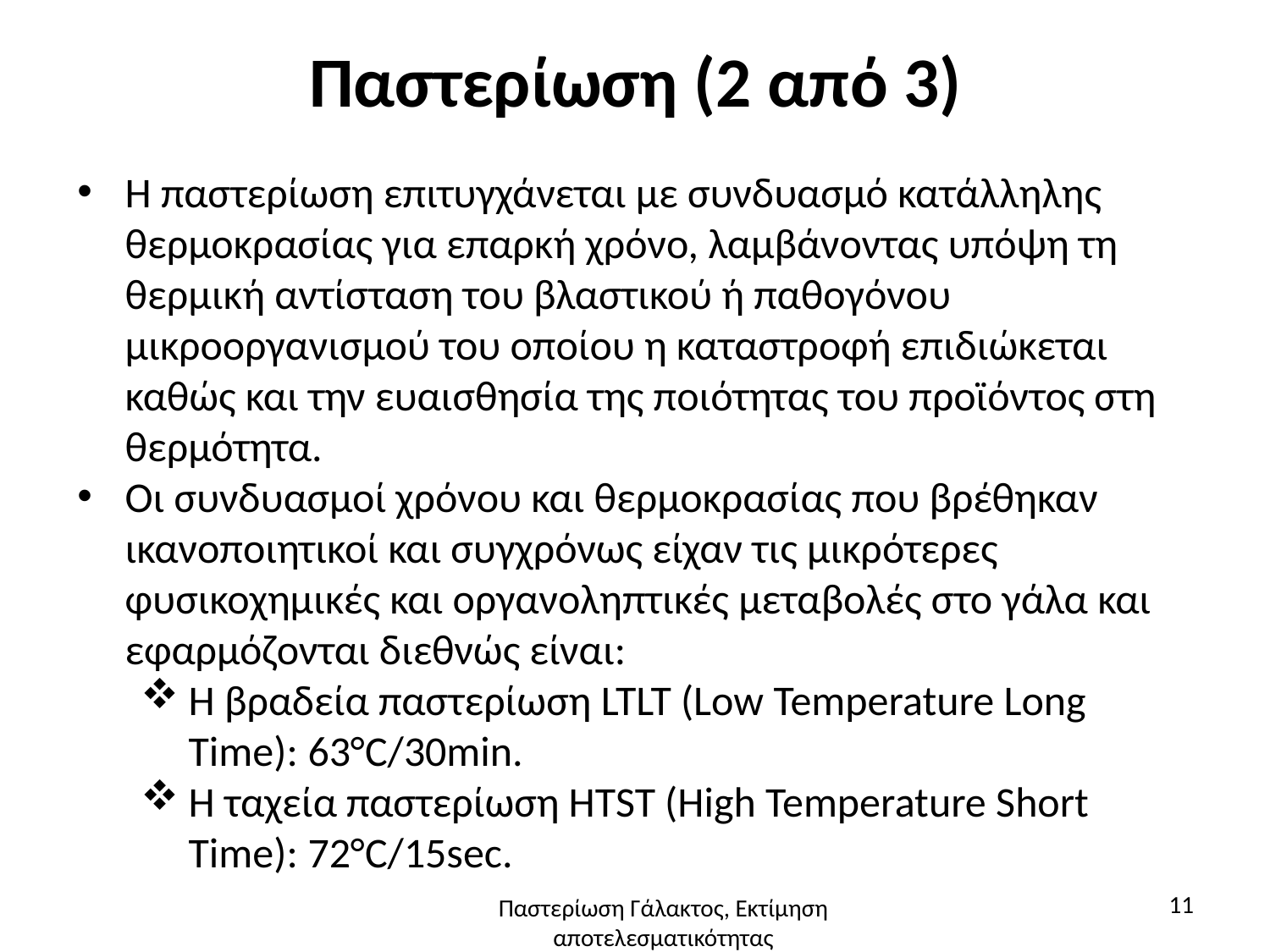

# Παστερίωση (2 από 3)
Η παστερίωση επιτυγχάνεται με συνδυασμό κατάλληλης θερμοκρασίας για επαρκή χρόνο, λαμβάνοντας υπόψη τη θερμική αντίσταση του βλαστικού ή παθογόνου μικροοργανισμού του οποίου η καταστροφή επιδιώκεται καθώς και την ευαισθησία της ποιότητας του προϊόντος στη θερμότητα.
Οι συνδυασμοί χρόνου και θερμοκρασίας που βρέθηκαν ικανοποιητικοί και συγχρόνως είχαν τις μικρότερες φυσικοχημικές και οργανοληπτικές μεταβολές στο γάλα και εφαρμόζονται διεθνώς είναι:
Η βραδεία παστερίωση LTLT (Low Temperature Long Time): 63°C/30min.
Η ταχεία παστερίωση HTST (High Temperature Short Time): 72°C/15sec.
11
Παστερίωση Γάλακτος, Εκτίμηση αποτελεσματικότητας